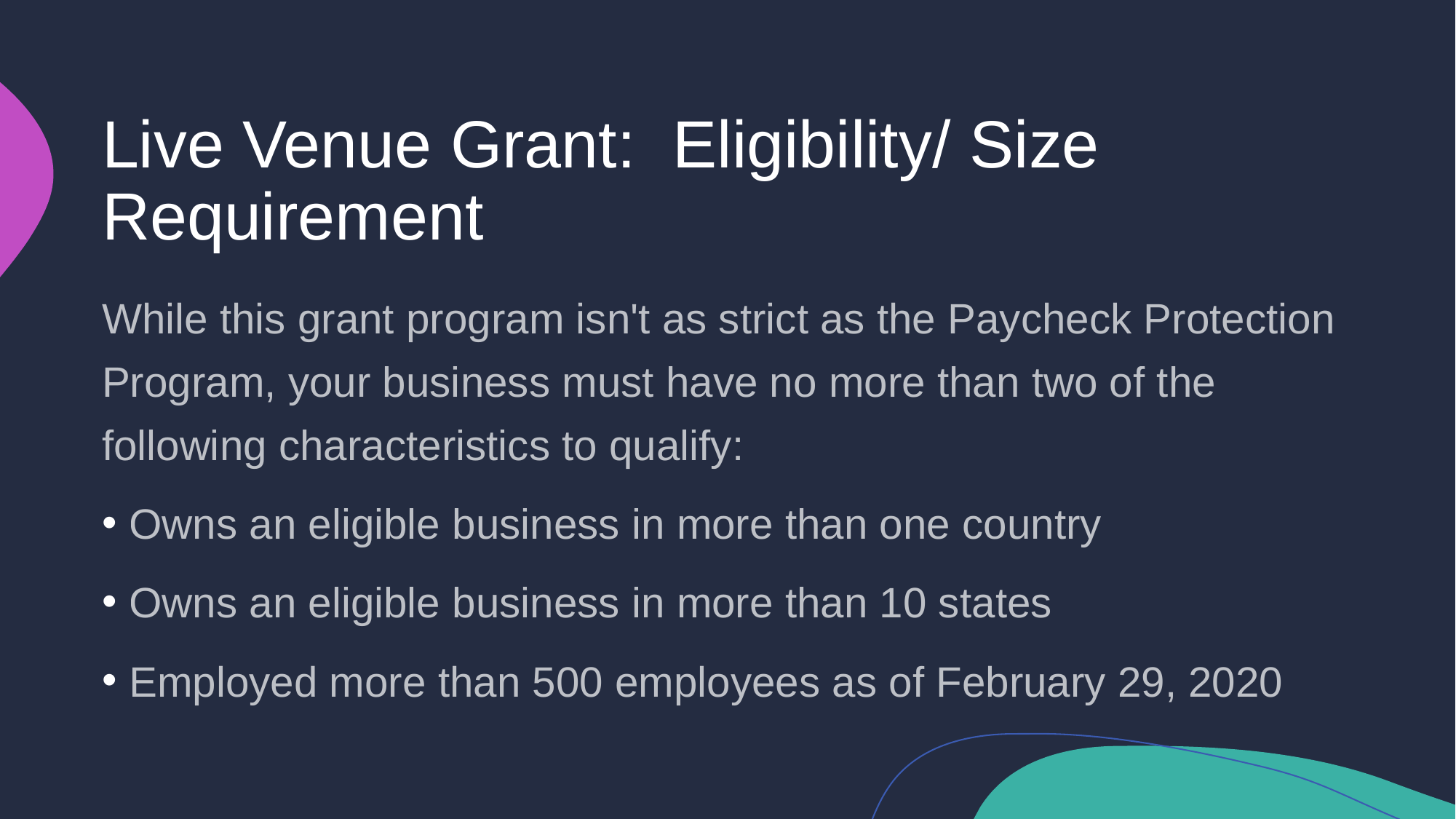

# Live Venue Grant:  Eligibility/ Size Requirement
While this grant program isn't as strict as the Paycheck Protection Program, your business must have no more than two of the following characteristics to qualify:
Owns an eligible business in more than one country
Owns an eligible business in more than 10 states
Employed more than 500 employees as of February 29, 2020